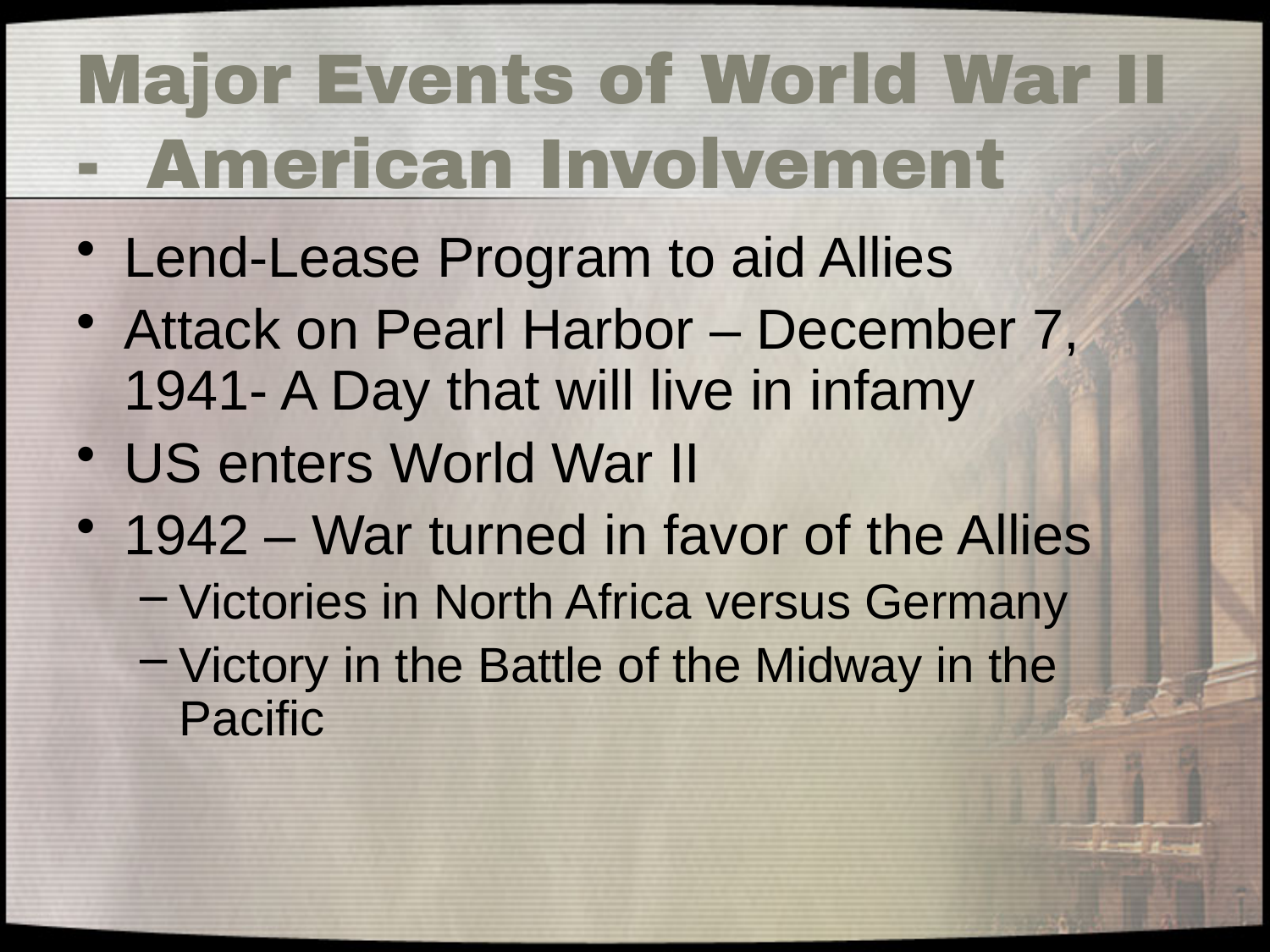

# Major Events of World War II -  American Involvement
Lend-Lease Program to aid Allies
Attack on Pearl Harbor – December 7, 1941- A Day that will live in infamy
US enters World War II
1942 – War turned in favor of the Allies
Victories in North Africa versus Germany
Victory in the Battle of the Midway in the Pacific